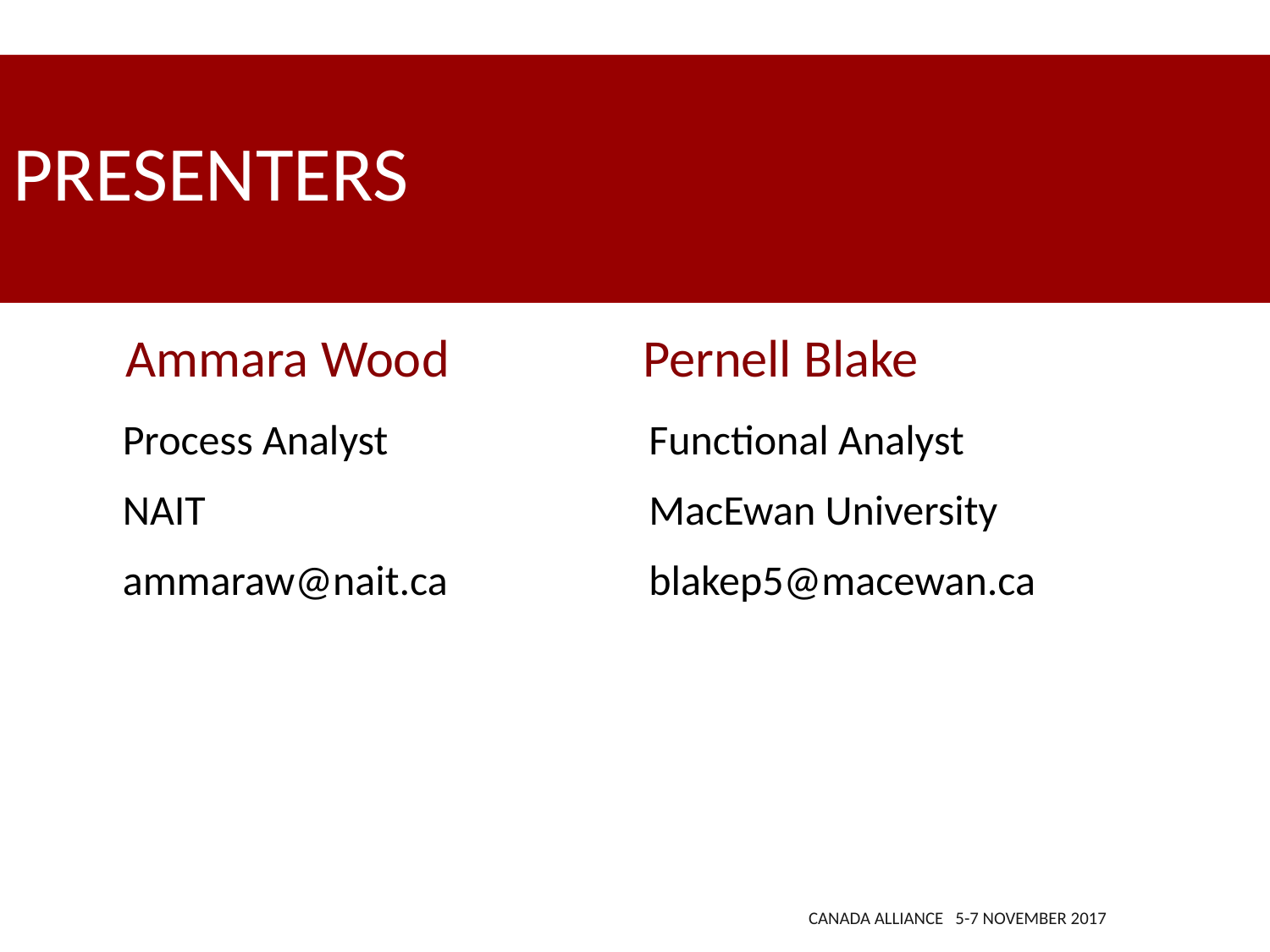

# PRESENTERS
Ammara Wood
Pernell Blake
 Process Analyst
 NAIT
 ammaraw@nait.ca
Functional Analyst
MacEwan University
blakep5@macewan.ca

CANADA ALLIANCE   5-7 NOVEMBER 2017